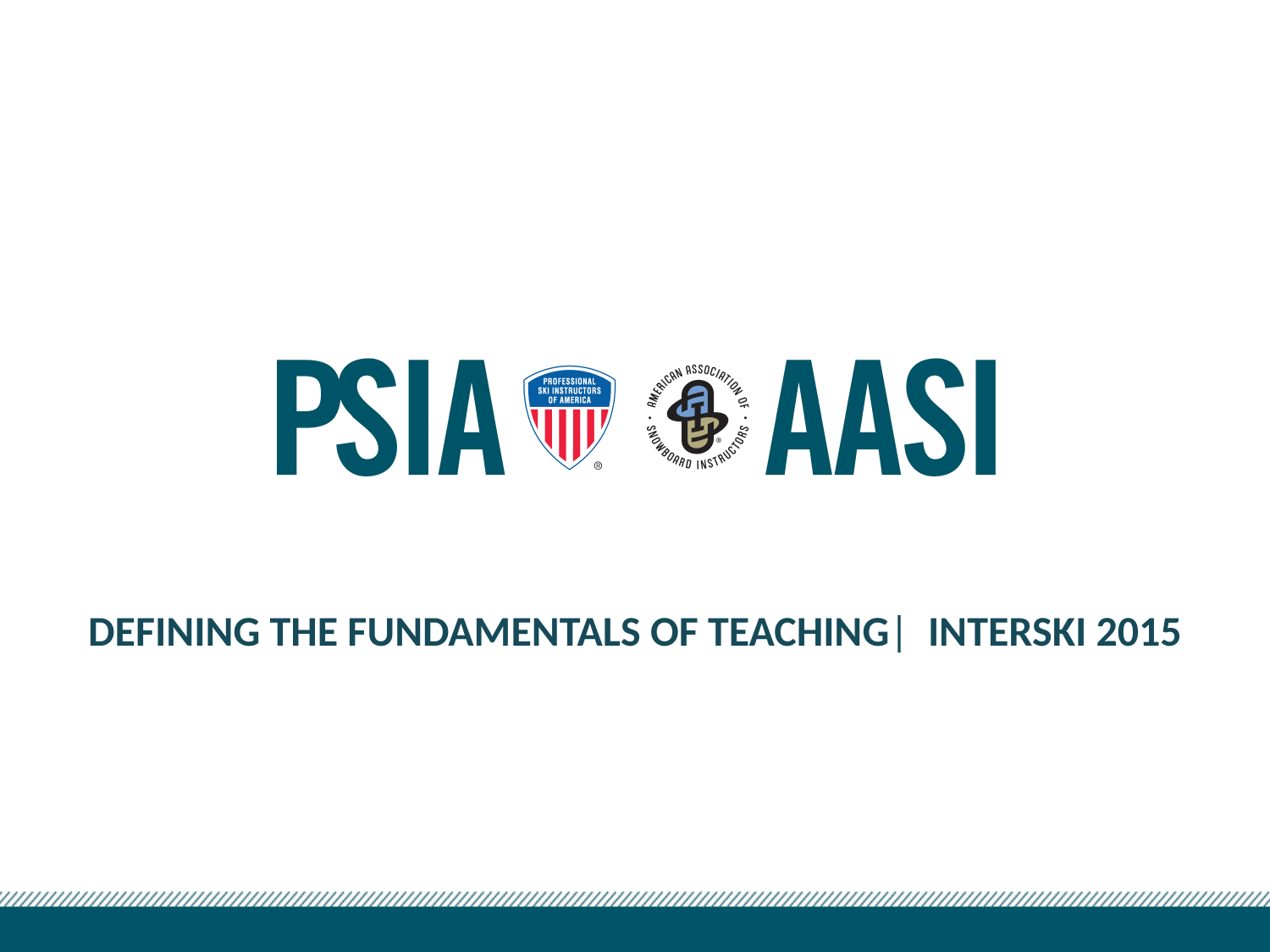

Defining the fundamentals of teaching|  Interski 2015